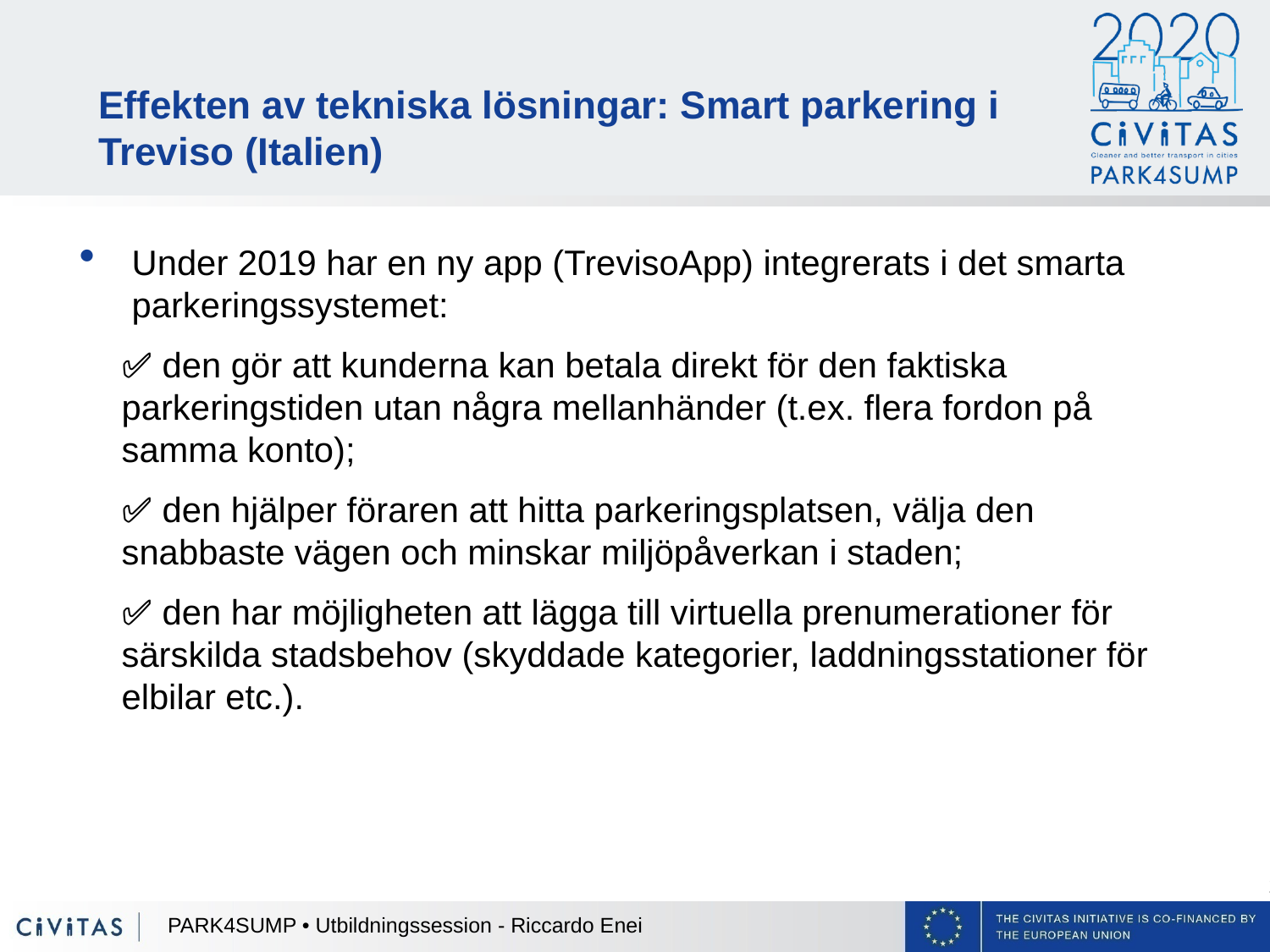

Effekten av tekniska lösningar: Smart parkering i Treviso (Italien)
Under 2019 har en ny app (TrevisoApp) integrerats i det smarta parkeringssystemet:
✅ den gör att kunderna kan betala direkt för den faktiska parkeringstiden utan några mellanhänder (t.ex. flera fordon på samma konto);
✅ den hjälper föraren att hitta parkeringsplatsen, välja den snabbaste vägen och minskar miljöpåverkan i staden;
✅ den har möjligheten att lägga till virtuella prenumerationer för särskilda stadsbehov (skyddade kategorier, laddningsstationer för elbilar etc.).
PARK4SUMP • Utbildningssession - Riccardo Enei